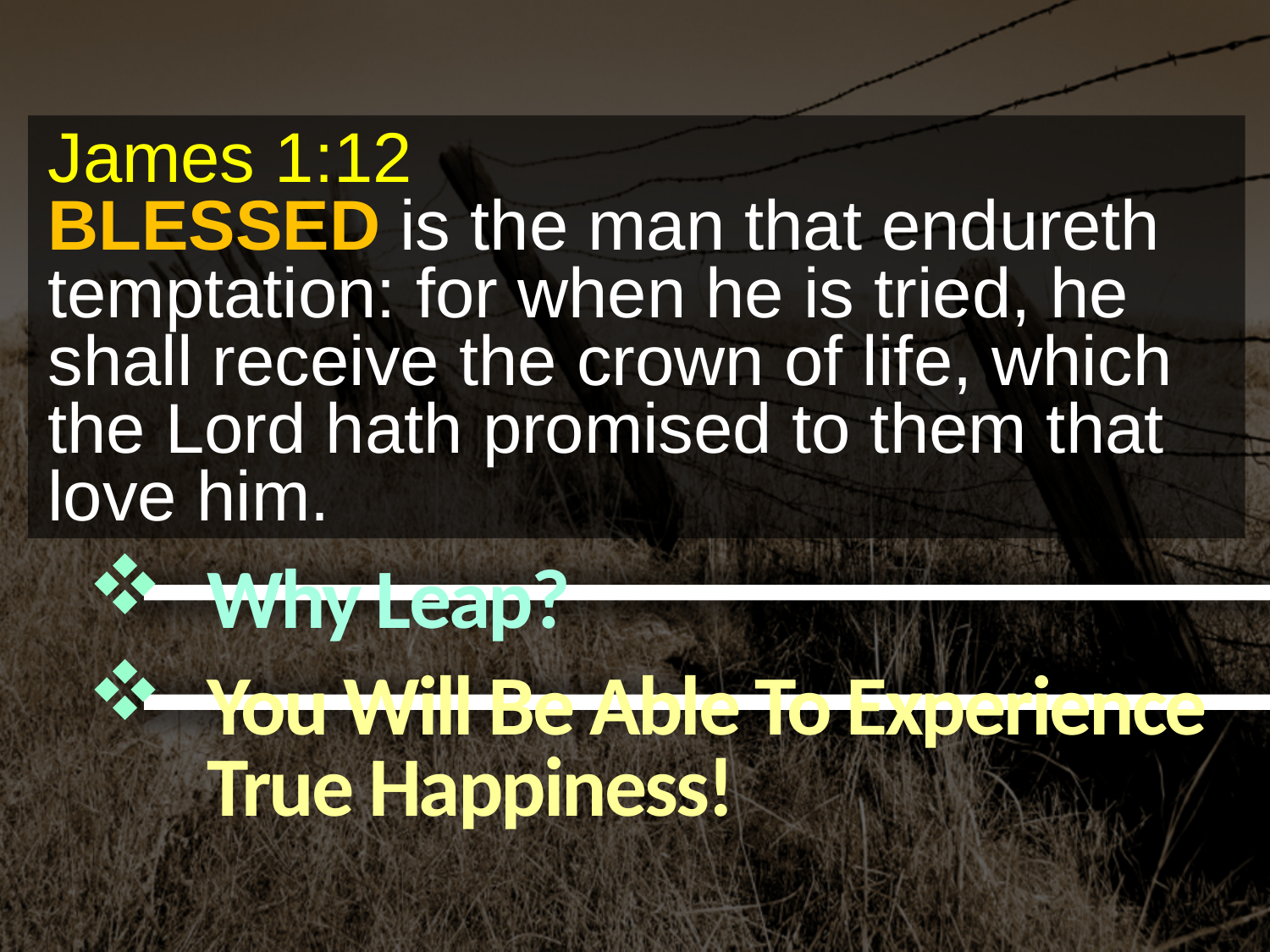

James 1:12
BLESSED is the man that endureth temptation: for when he is tried, he shall receive the crown of life, which the Lord hath promised to them that love him.
Why Leap?

You Will Be Able To Experience True Happiness!